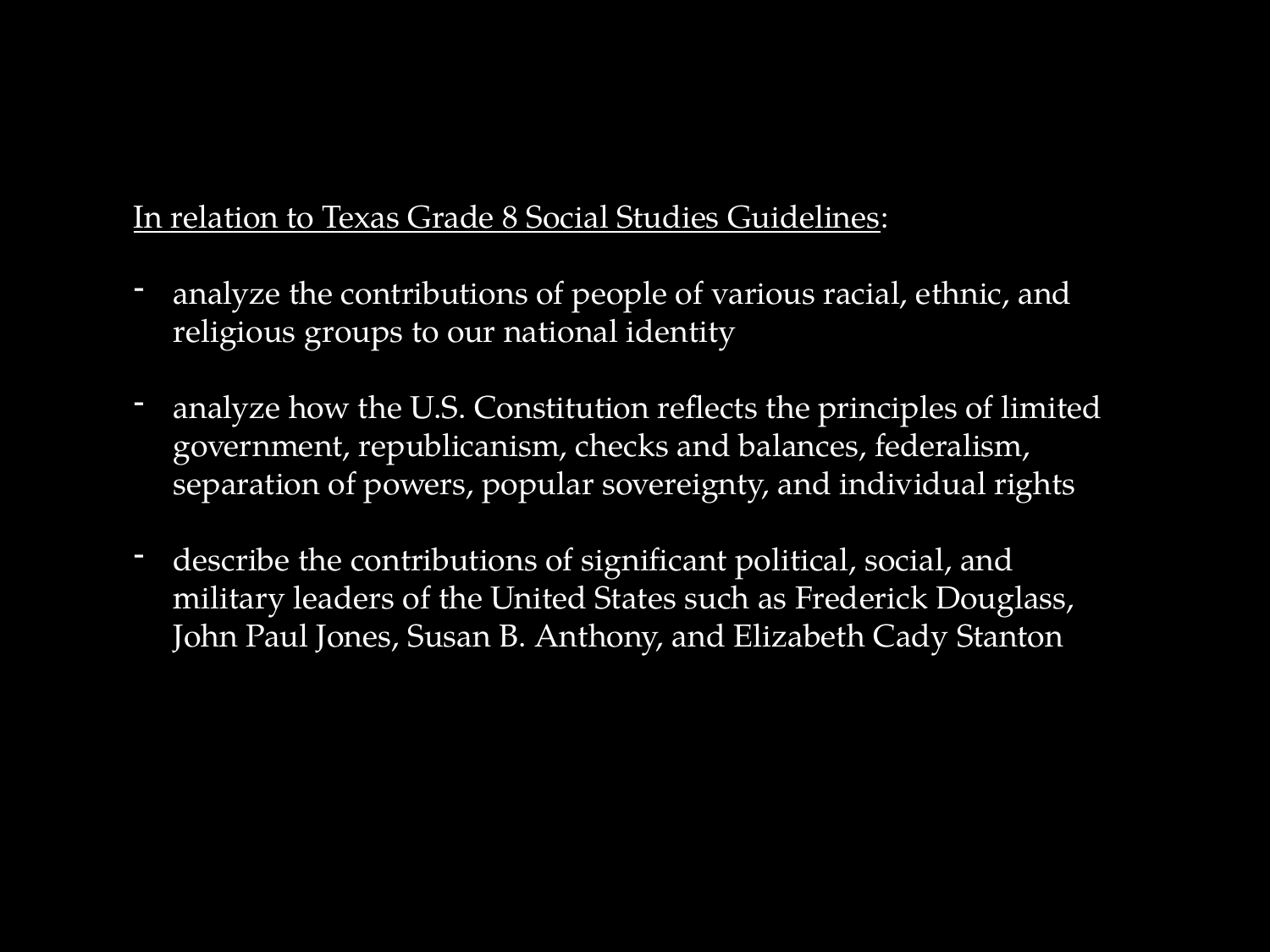

In relation to Texas Grade 8 Social Studies Guidelines:
analyze the contributions of people of various racial, ethnic, and religious groups to our national identity
analyze how the U.S. Constitution reflects the principles of limited government, republicanism, checks and balances, federalism, separation of powers, popular sovereignty, and individual rights
describe the contributions of significant political, social, and military leaders of the United States such as Frederick Douglass, John Paul Jones, Susan B. Anthony, and Elizabeth Cady Stanton